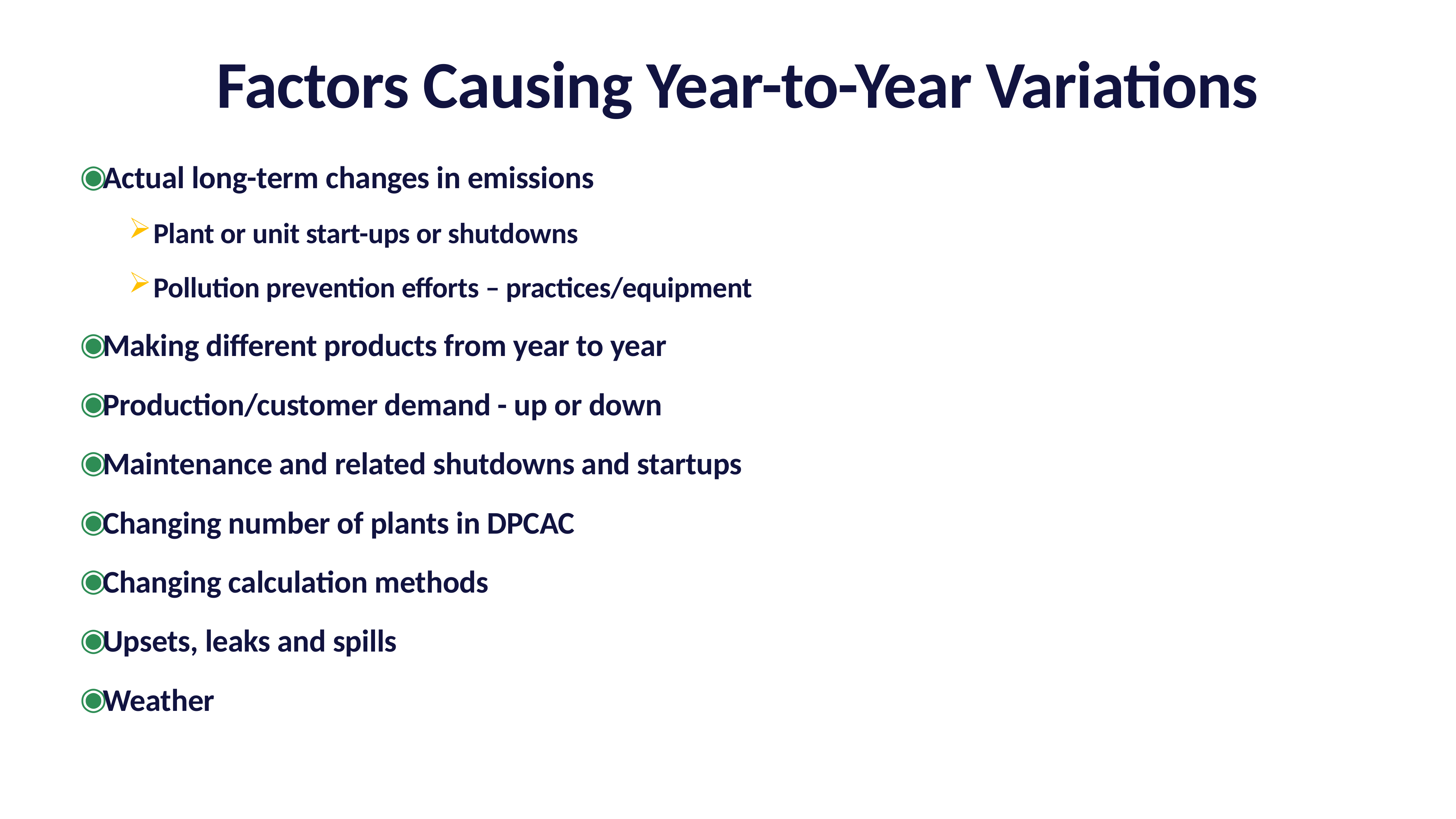

# Factors Causing Year-to-Year Variations
Actual long-term changes in emissions
Plant or unit start-ups or shutdowns
Pollution prevention efforts – practices/equipment
Making different products from year to year
Production/customer demand - up or down
Maintenance and related shutdowns and startups
Changing number of plants in DPCAC
Changing calculation methods
Upsets, leaks and spills
Weather